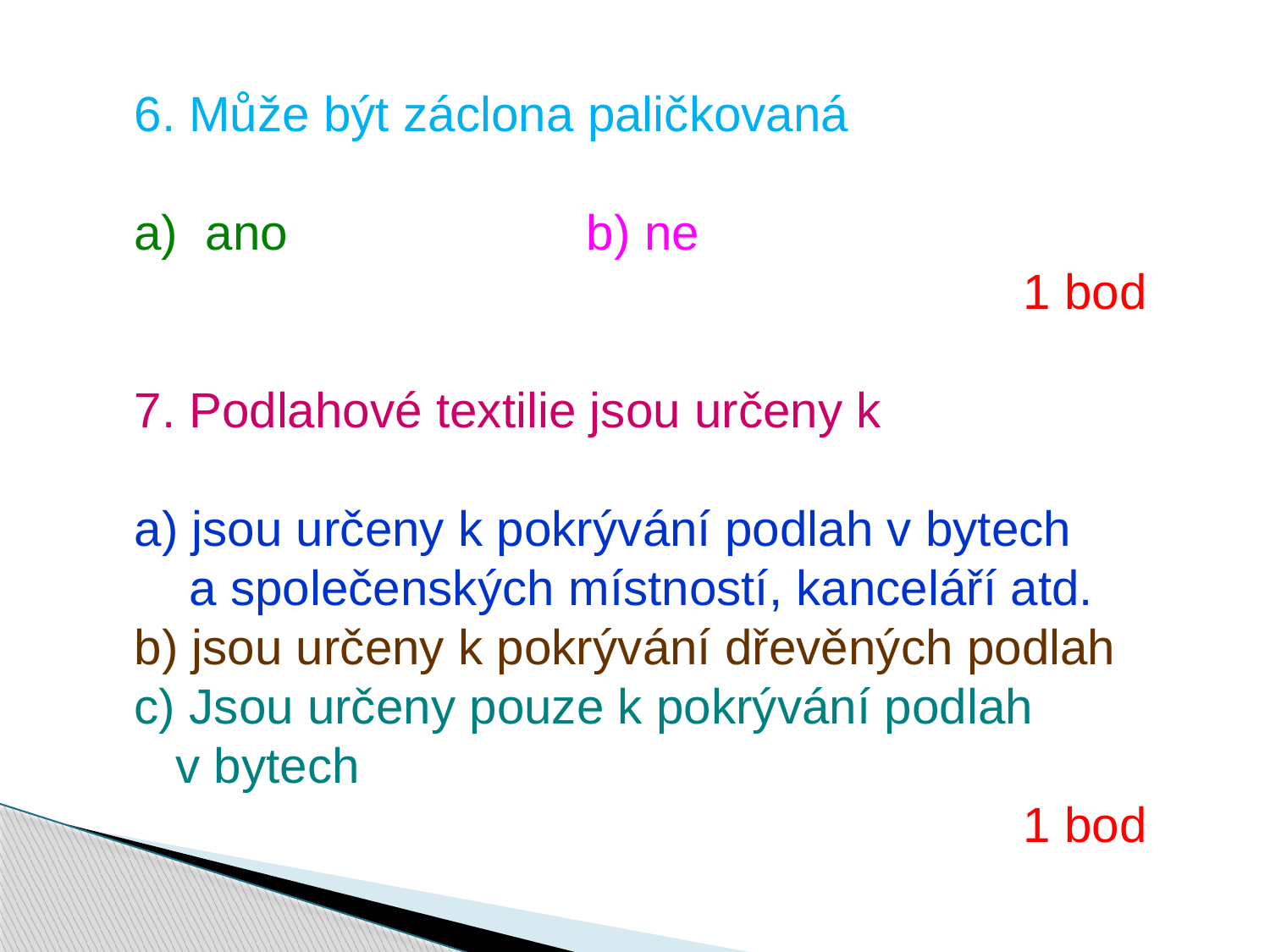

6. Může být záclona paličkovaná

ano 			b) ne
							1 bod

7. Podlahové textilie jsou určeny k

a) jsou určeny k pokrývání podlah v bytech
    a společenských místností, kanceláří atd.
b) jsou určeny k pokrývání dřevěných podlah
c) Jsou určeny pouze k pokrývání podlah
   v bytech
							1 bod